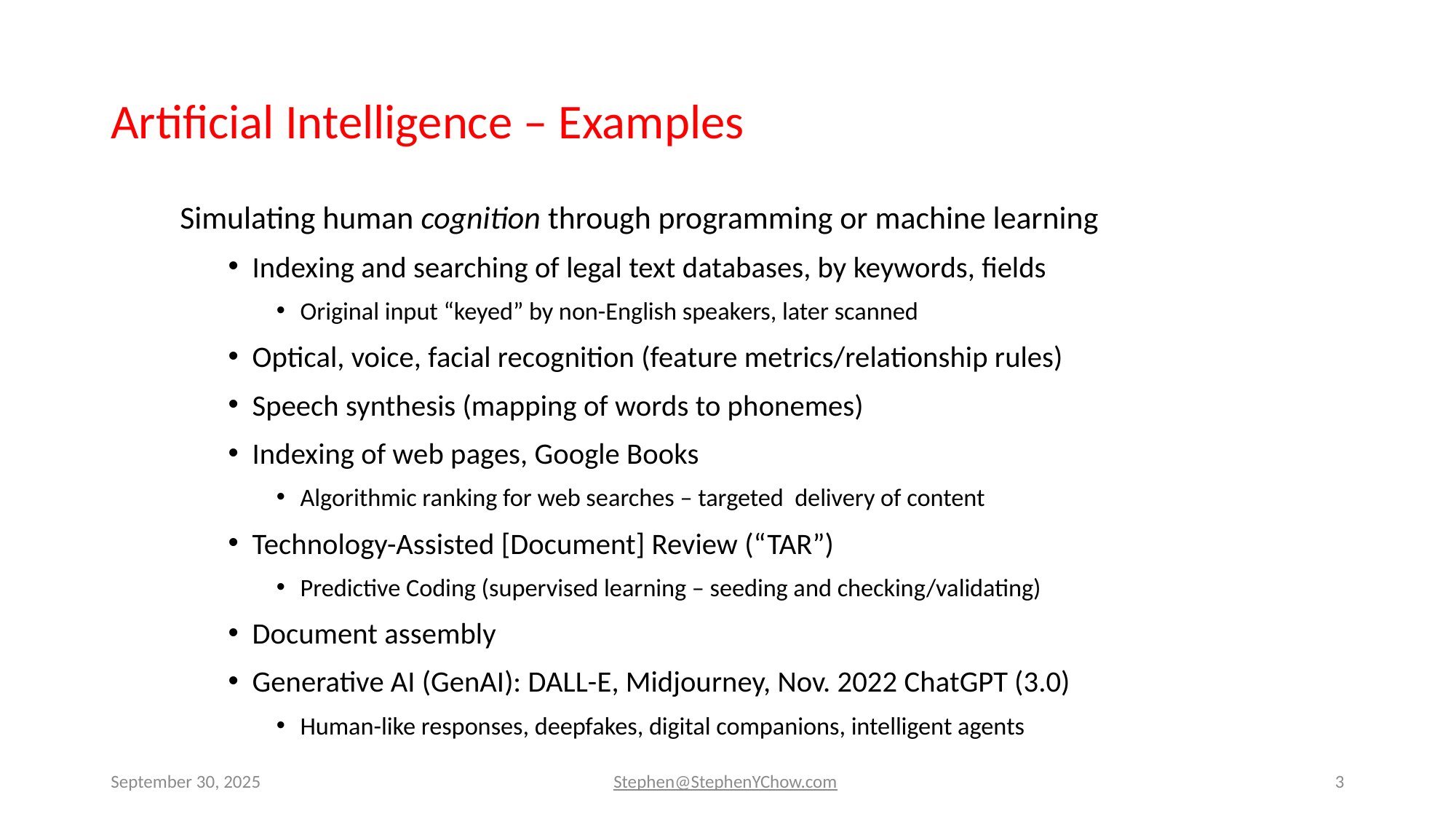

# Artificial Intelligence – Examples
Simulating human cognition through programming or machine learning
Indexing and searching of legal text databases, by keywords, fields
Original input “keyed” by non-English speakers, later scanned
Optical, voice, facial recognition (feature metrics/relationship rules)
Speech synthesis (mapping of words to phonemes)
Indexing of web pages, Google Books
Algorithmic ranking for web searches – targeted  delivery of content
Technology-Assisted [Document] Review (“TAR”)
Predictive Coding (supervised learning – seeding and checking/validating)
Document assembly
Generative AI (GenAI): DALL-E, Midjourney, Nov. 2022 ChatGPT (3.0)
Human-like responses, deepfakes, digital companions, intelligent agents
September 30, 2025
Stephen@StephenYChow.com
3